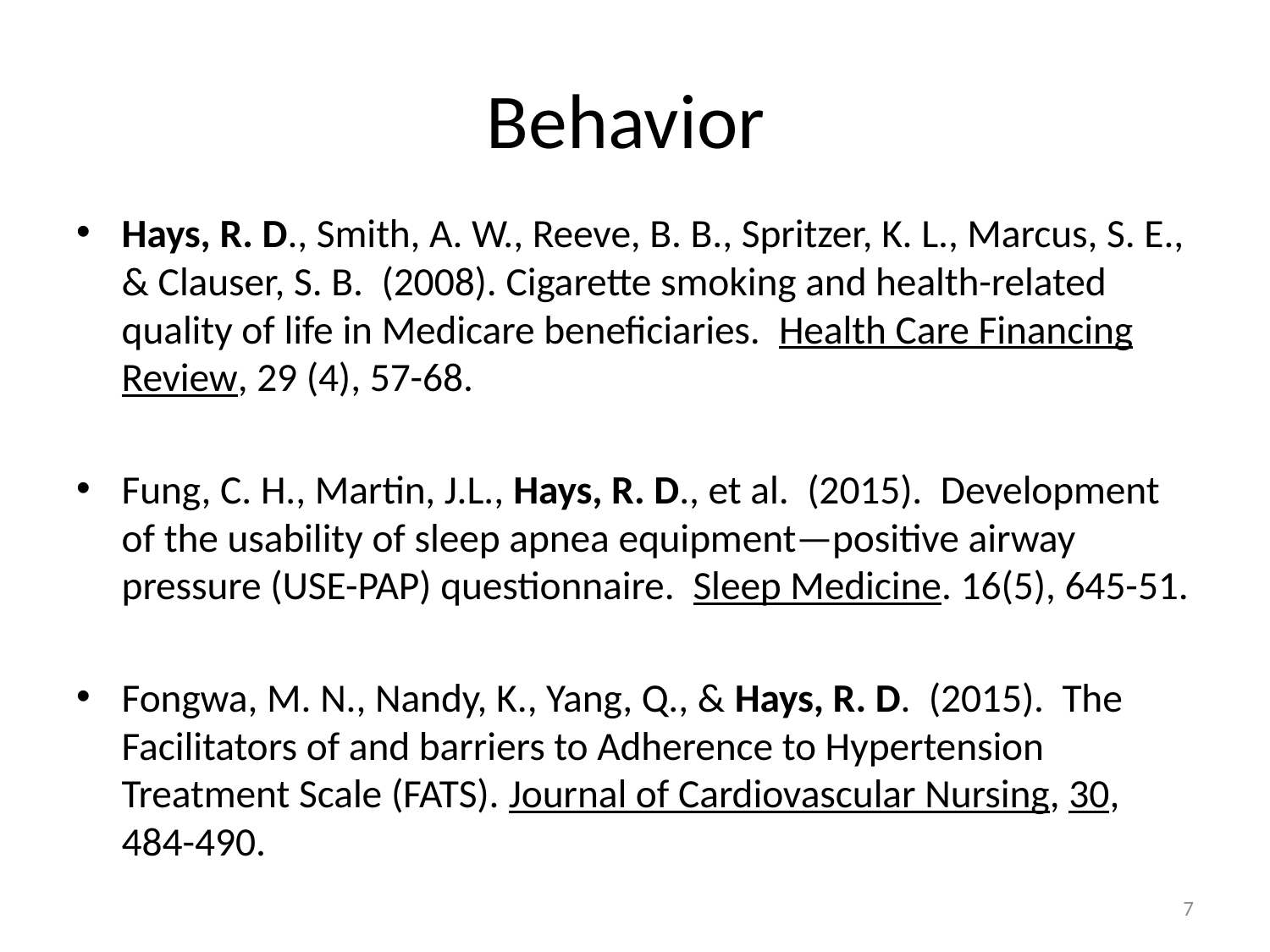

# Behavior
Hays, R. D., Smith, A. W., Reeve, B. B., Spritzer, K. L., Marcus, S. E., & Clauser, S. B.  (2008). Cigarette smoking and health-related quality of life in Medicare beneficiaries.  Health Care Financing Review, 29 (4), 57-68.

Fung, C. H., Martin, J.L., Hays, R. D., et al.  (2015).  Development of the usability of sleep apnea equipment—positive airway pressure (USE-PAP) questionnaire.  Sleep Medicine. 16(5), 645-51.

Fongwa, M. N., Nandy, K., Yang, Q., & Hays, R. D.  (2015).  The Facilitators of and barriers to Adherence to Hypertension Treatment Scale (FATS). Journal of Cardiovascular Nursing, 30, 484-490.

7